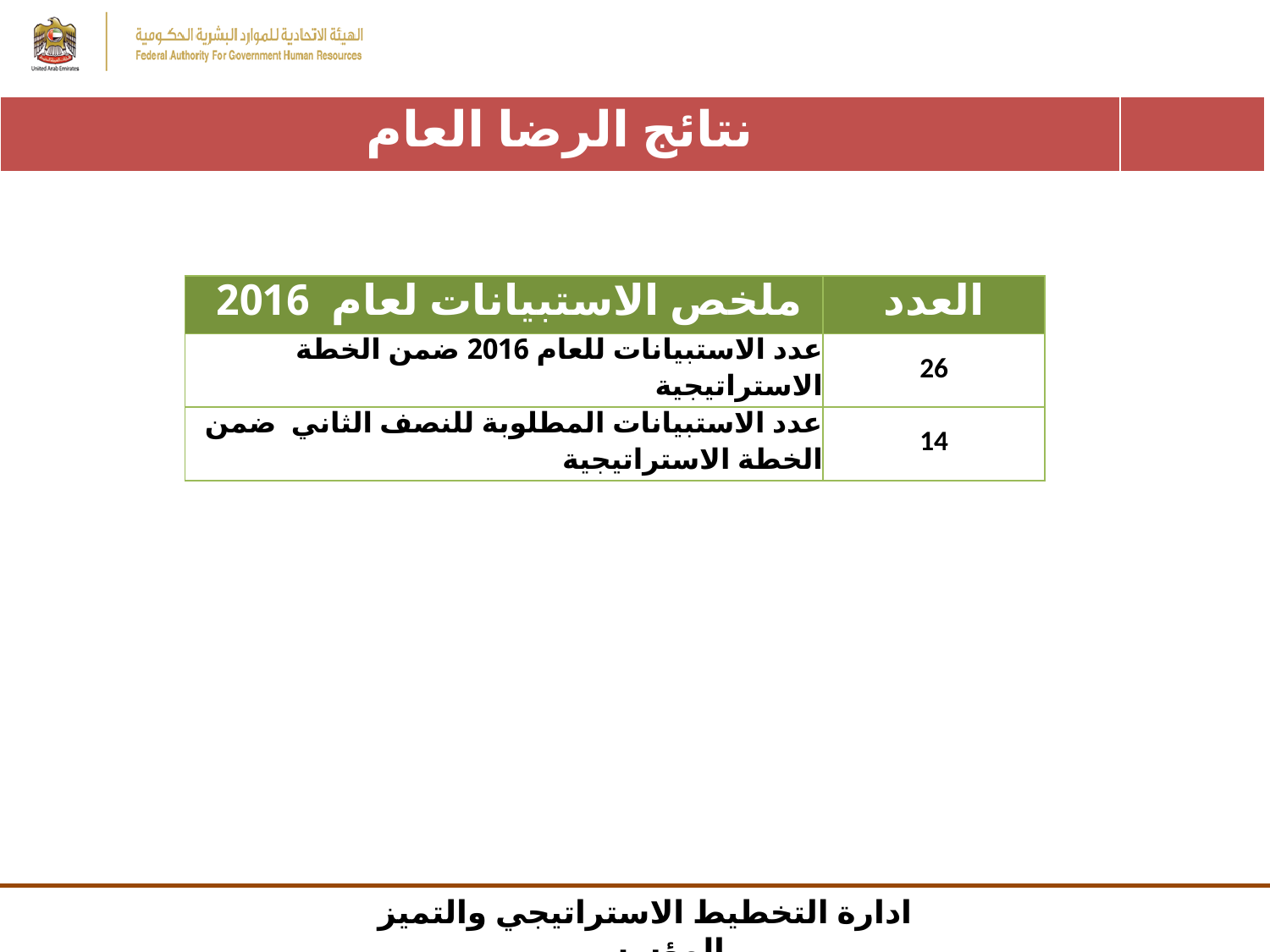

| نتائج الرضا العام |  |
| --- | --- |
| ملخص الاستبيانات لعام 2016 | العدد |
| --- | --- |
| عدد الاستبيانات للعام 2016 ضمن الخطة الاستراتيجية | 26 |
| عدد الاستبيانات المطلوبة للنصف الثاني ضمن الخطة الاستراتيجية | 14 |